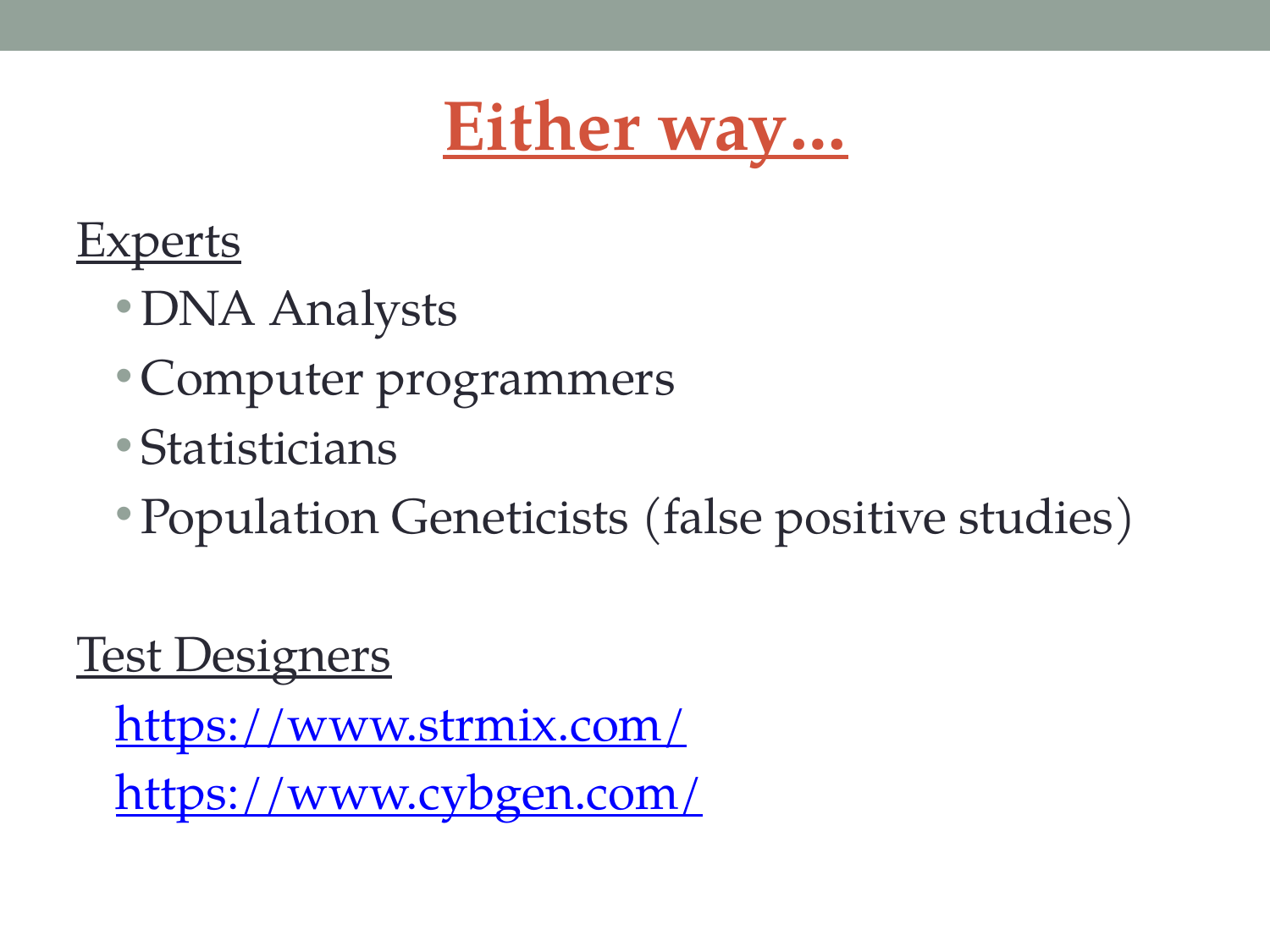

# Either way…
Experts
DNA Analysts
Computer programmers
Statisticians
Population Geneticists (false positive studies)

Test Designers
https://www.strmix.com/
https://www.cybgen.com/